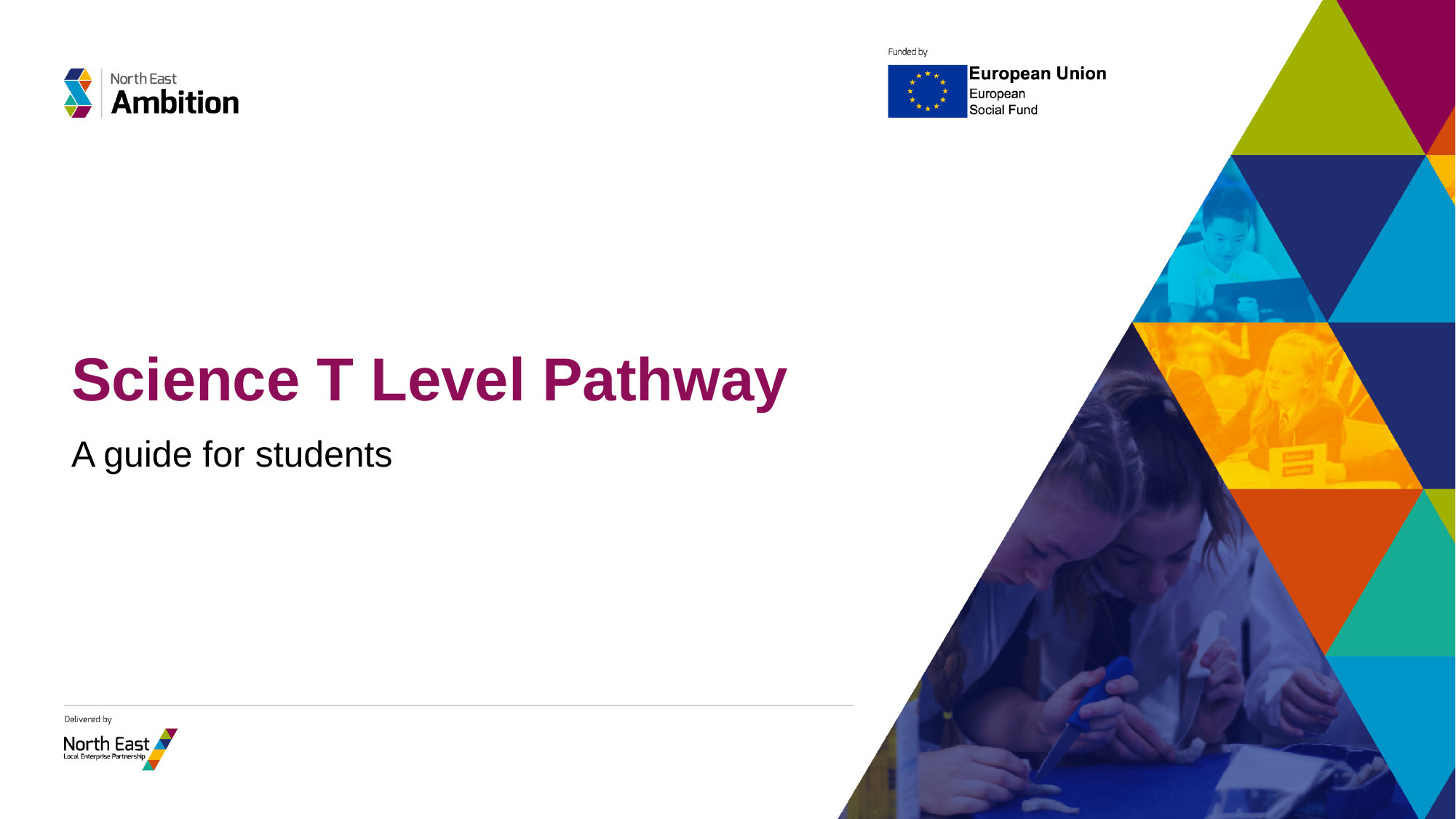

# Science T Level Pathway
A guide for students